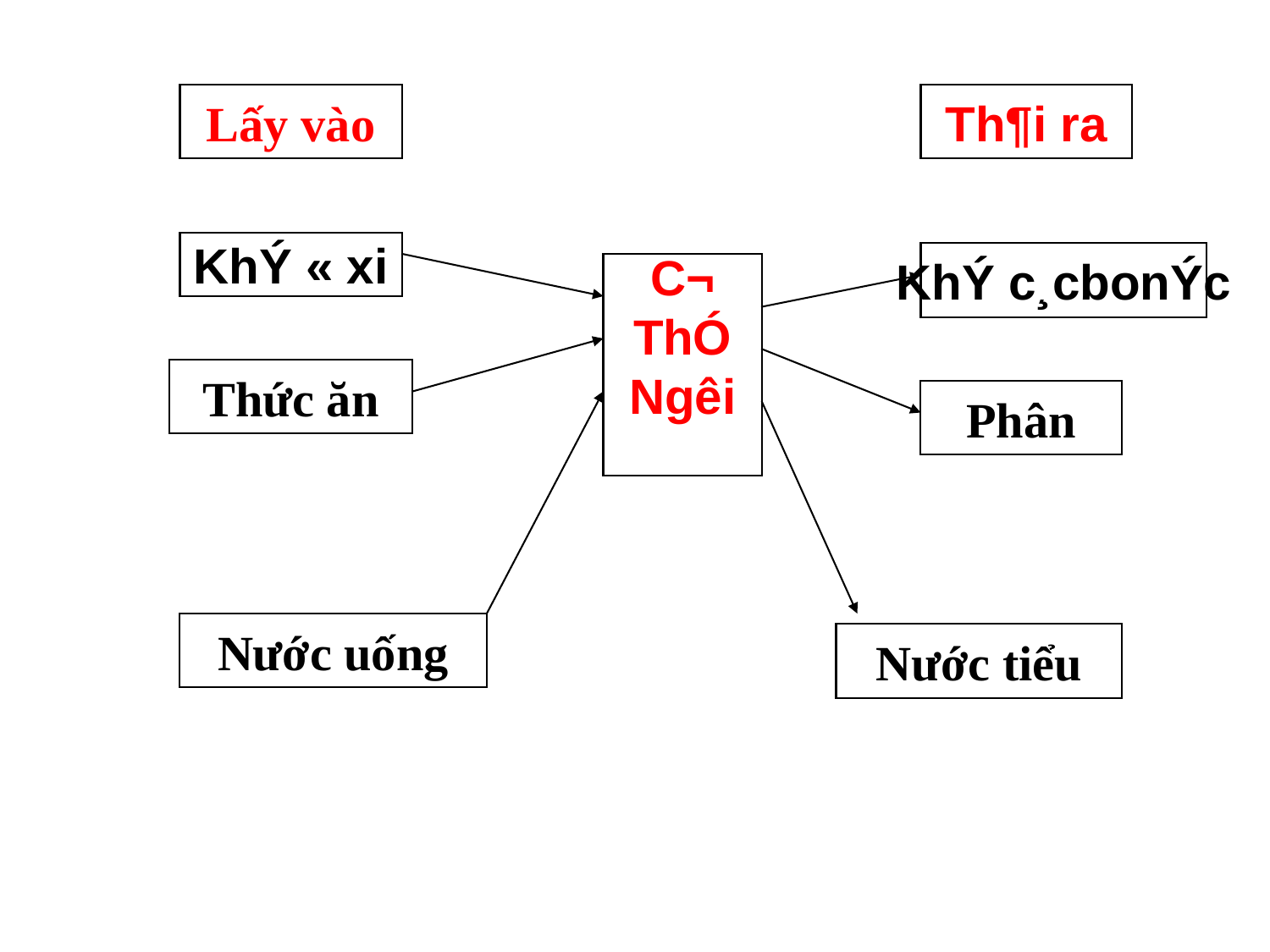

Lấy vào
Th¶i ra

KhÝ « xi
KhÝ c¸cbonÝc

C¬
ThÓ
Ng­êi

Thức ăn
Phân

Nước uống
Nước tiểu